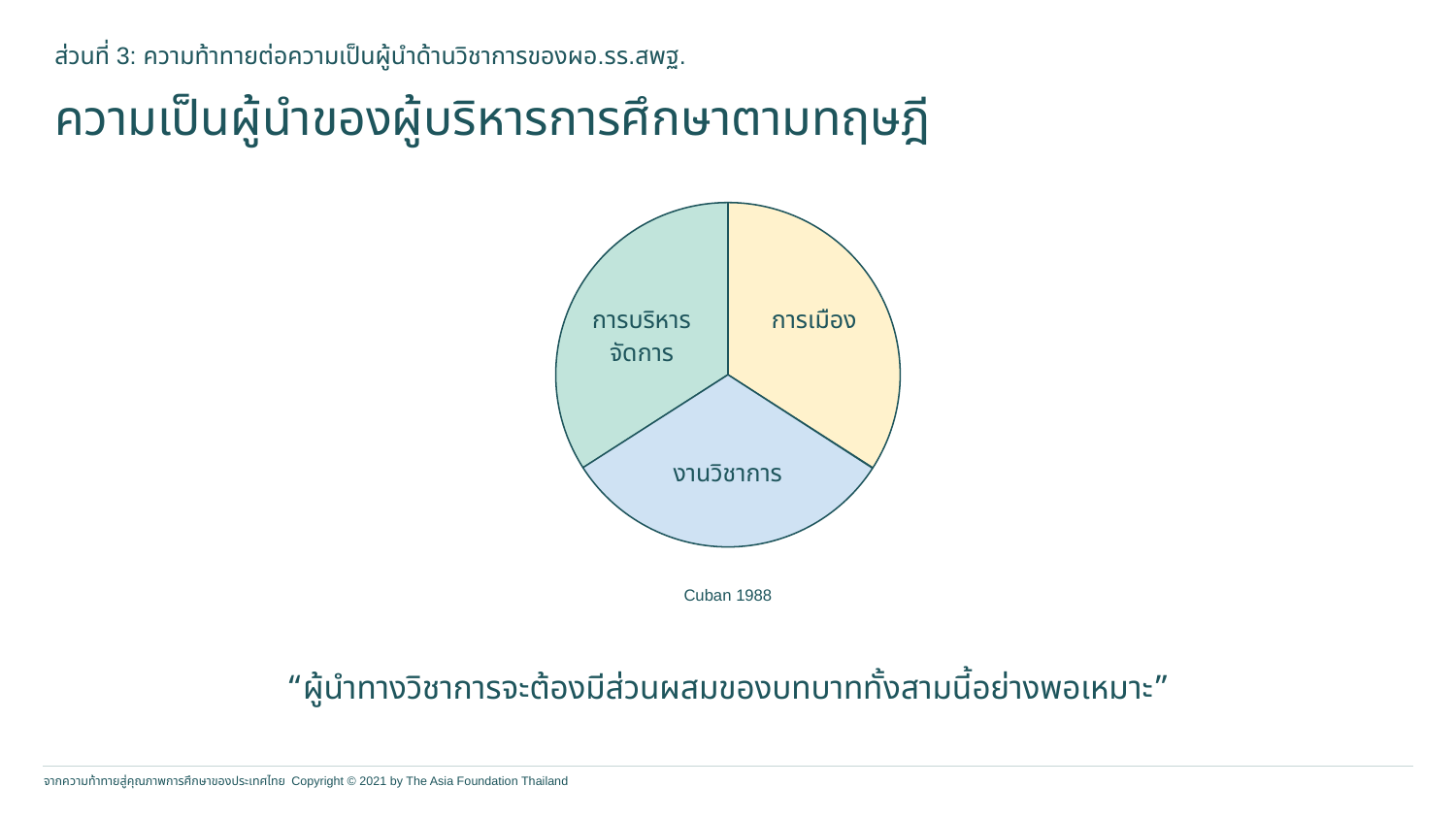

ส่วนที่ 3: ความท้าทายต่อความเป็นผู้นำด้านวิชาการของผอ.รร.สพฐ.
ความเป็นผู้นำของผู้บริหารการศึกษาตามทฤษฎี

การบริหาร
จัดการ
การเมือง
งานวิชาการ
Cuban 1988
“ผู้นำทางวิชาการจะต้องมีส่วนผสมของบทบาททั้งสามนี้อย่างพอเหมาะ”